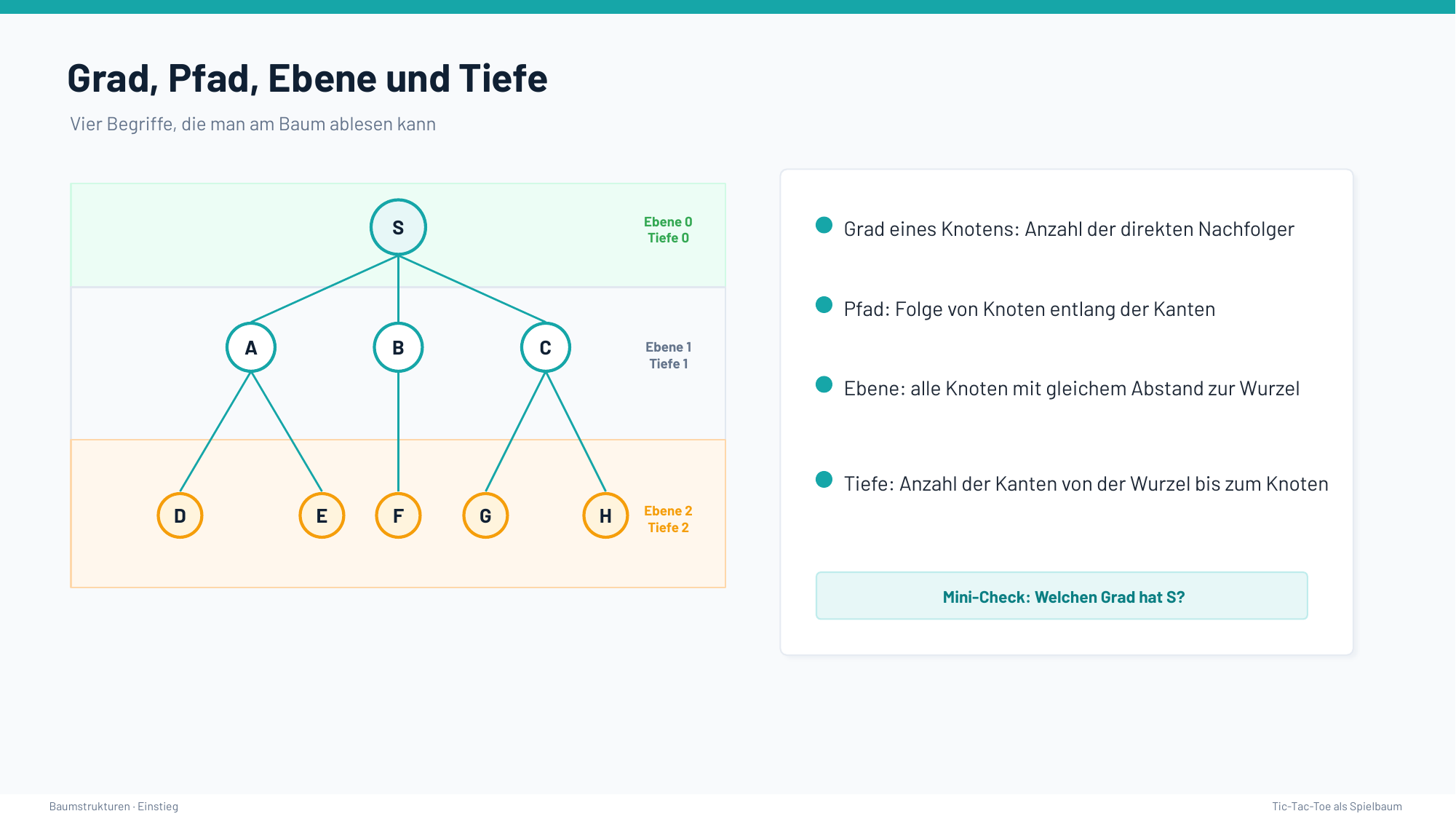

Grad, Pfad, Ebene und Tiefe
Vier Begriffe, die man am Baum ablesen kann

S
Ebene 0
Tiefe 0
Grad eines Knotens: Anzahl der direkten Nachfolger

Pfad: Folge von Knoten entlang der Kanten

A
B
C
Ebene 1
Tiefe 1

Ebene: alle Knoten mit gleichem Abstand zur Wurzel

Tiefe: Anzahl der Kanten von der Wurzel bis zum Knoten

Ebene 2
Tiefe 2
D
E
F
G
H

Mini-Check: Welchen Grad hat S?

Baumstrukturen · Einstieg
Tic-Tac-Toe als Spielbaum